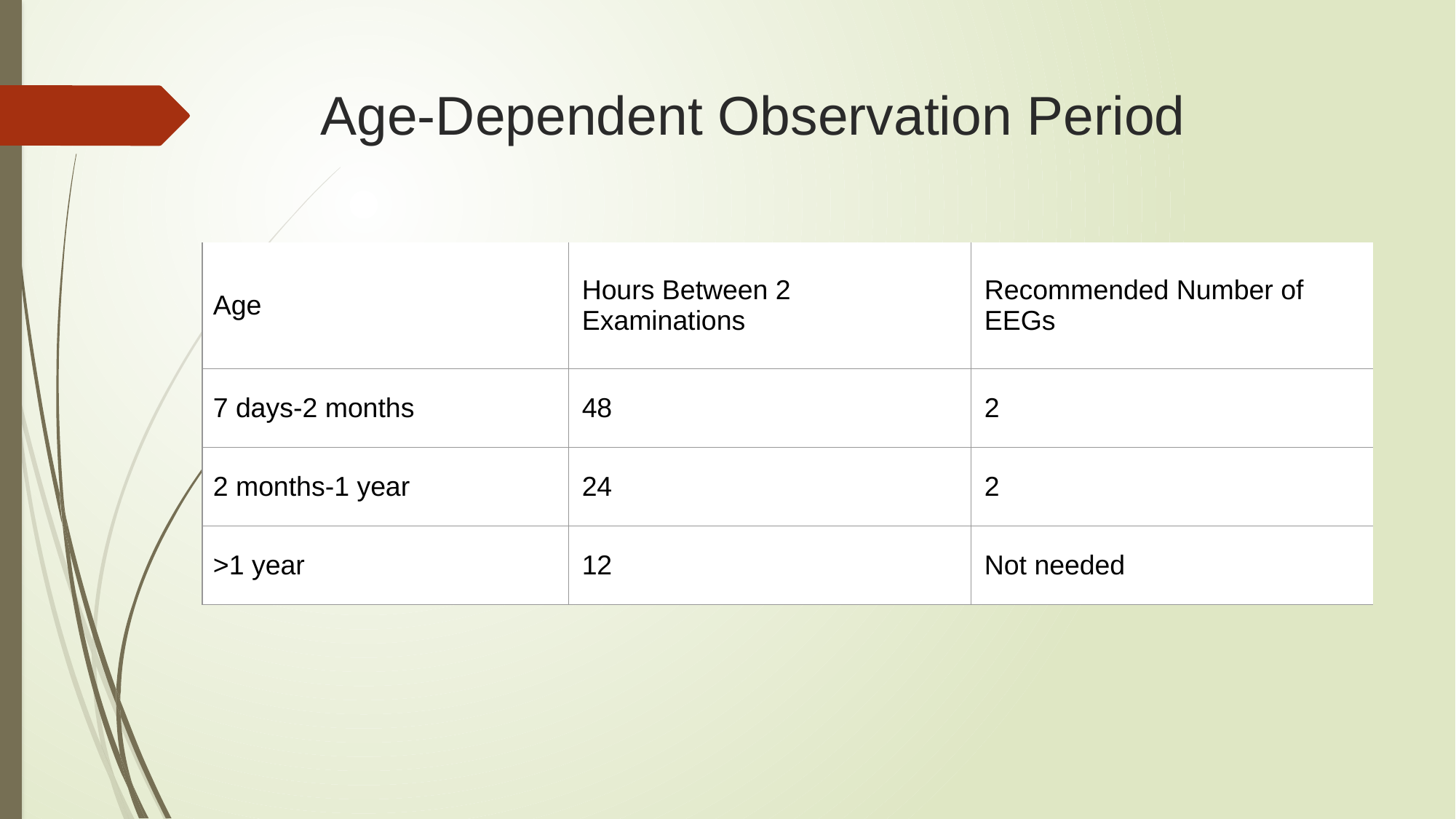

# Age-Dependent Observation Period
| Age | Hours Between 2 Examinations | Recommended Number of EEGs |
| --- | --- | --- |
| 7 days-2 months | 48 | 2 |
| 2 months-1 year | 24 | 2 |
| >1 year | 12 | Not needed |